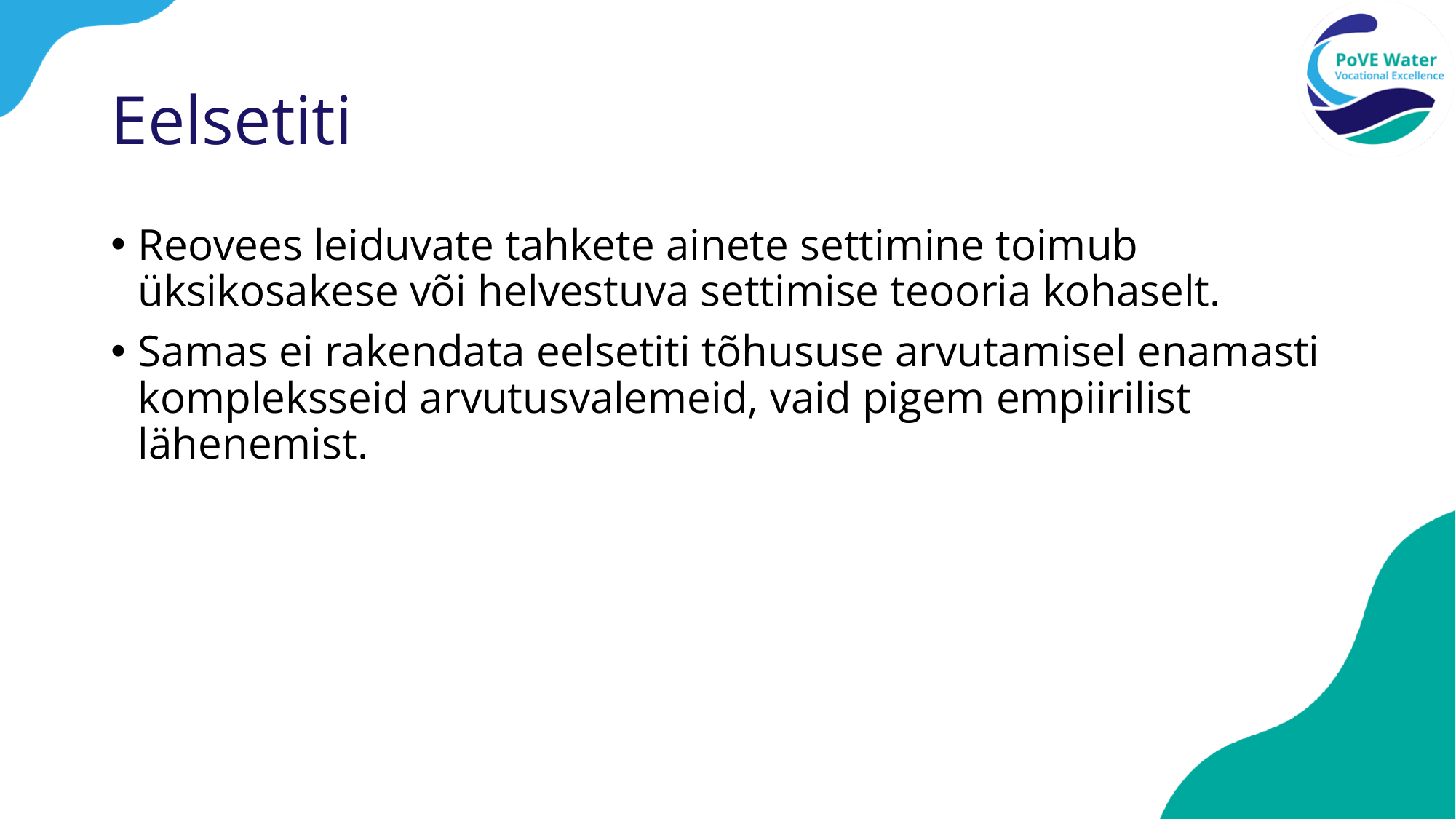

# Eelsetiti
Reovees leiduvate tahkete ainete settimine toimub üksikosakese või helvestuva settimise teooria kohaselt.
Samas ei rakendata eelsetiti tõhususe arvutamisel enamasti kompleksseid arvutusvalemeid, vaid pigem empiirilist lähenemist.